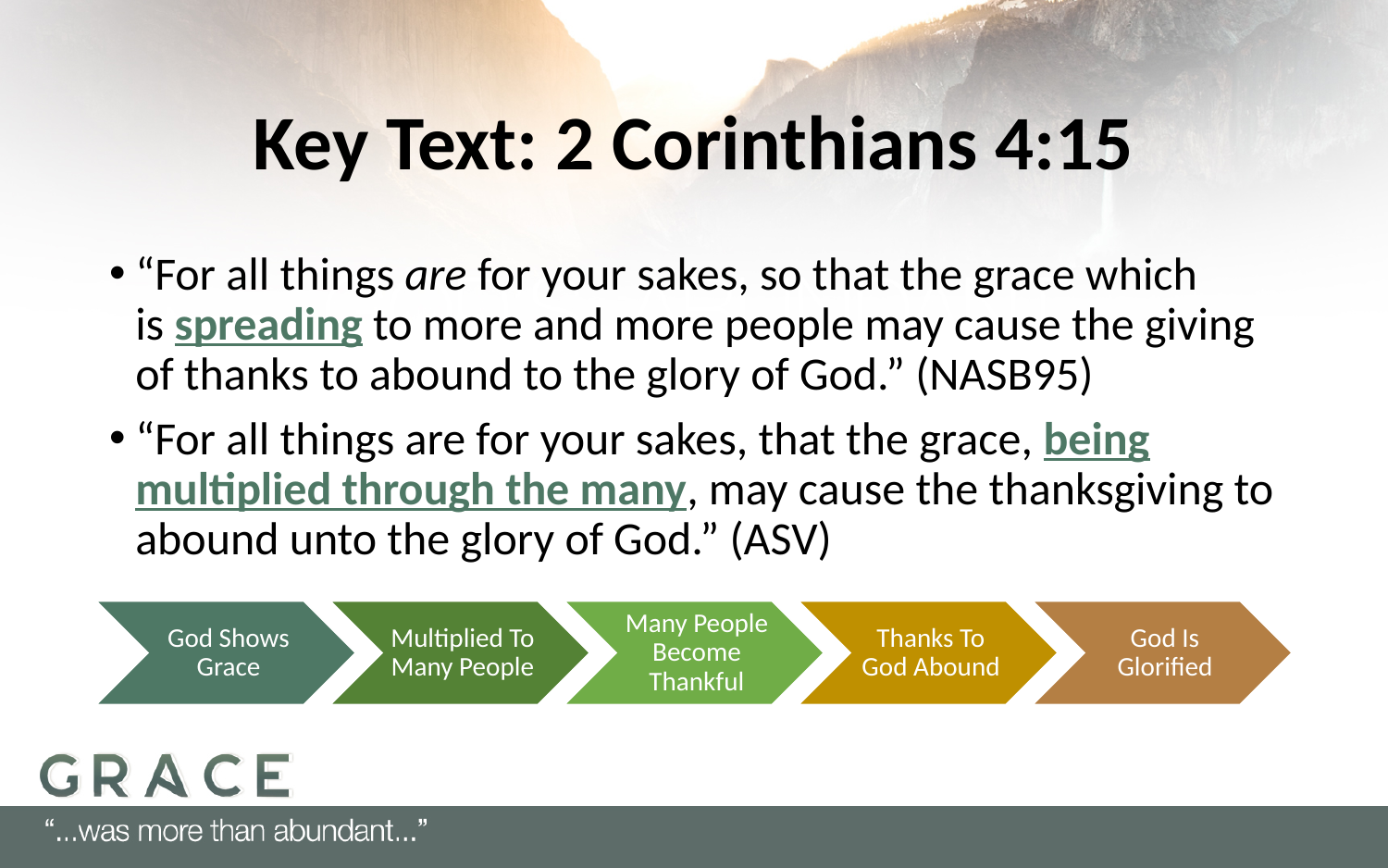

# Key Text: 2 Corinthians 4:15
“For all things are for your sakes, so that the grace which is spreading to more and more people may cause the giving of thanks to abound to the glory of God.” (NASB95)
“For all things are for your sakes, that the grace, being multiplied through the many, may cause the thanksgiving to abound unto the glory of God.” (ASV)
God Shows Grace
Multiplied To Many People
Many People Become Thankful
Thanks To God Abound
God Is Glorified